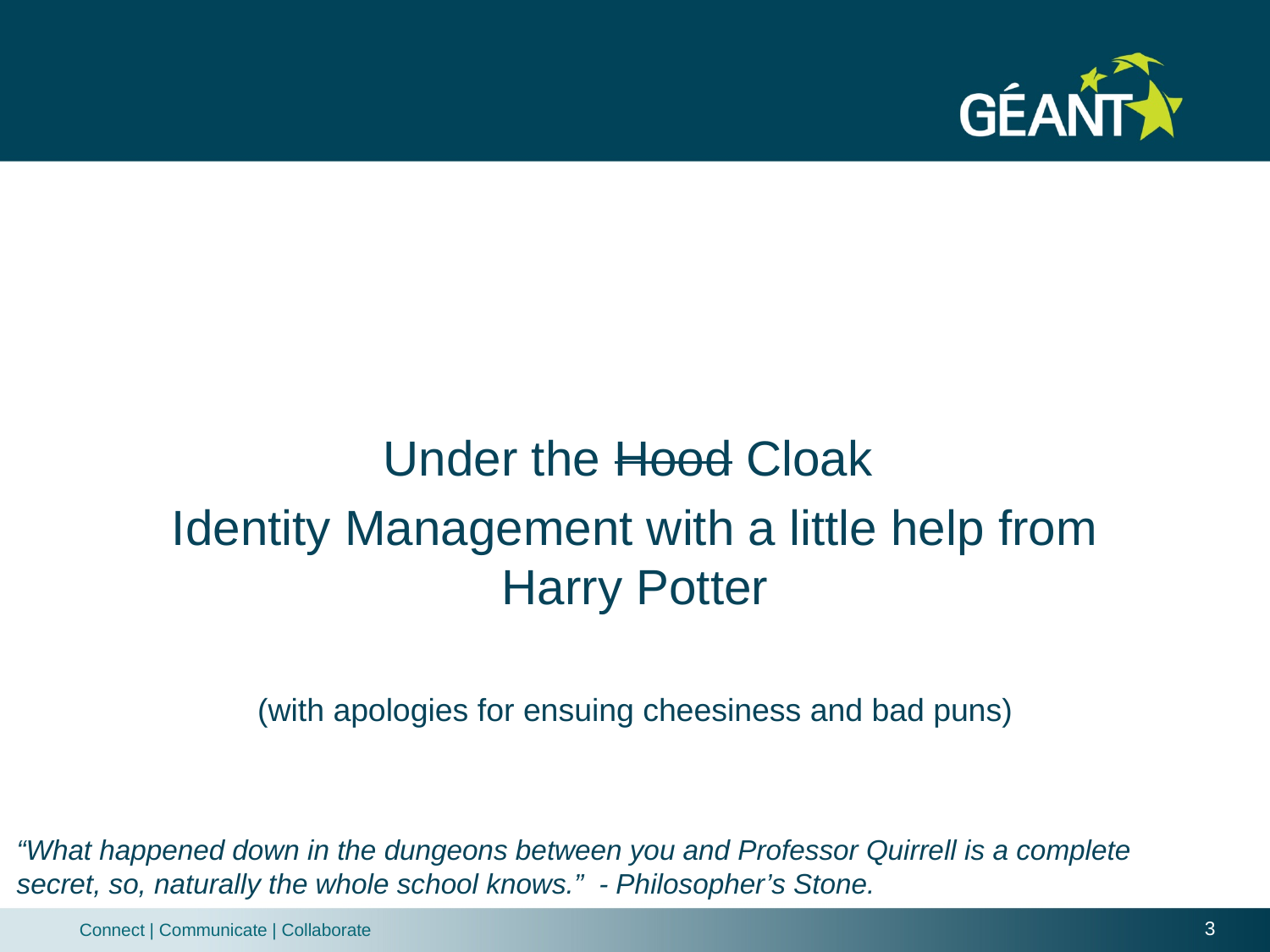

#

Under the Hood Cloak
Identity Management with a little help from Harry Potter

(with apologies for ensuing cheesiness and bad puns)
“What happened down in the dungeons between you and Professor Quirrell is a complete secret, so, naturally the whole school knows.”  - Philosopher’s Stone.